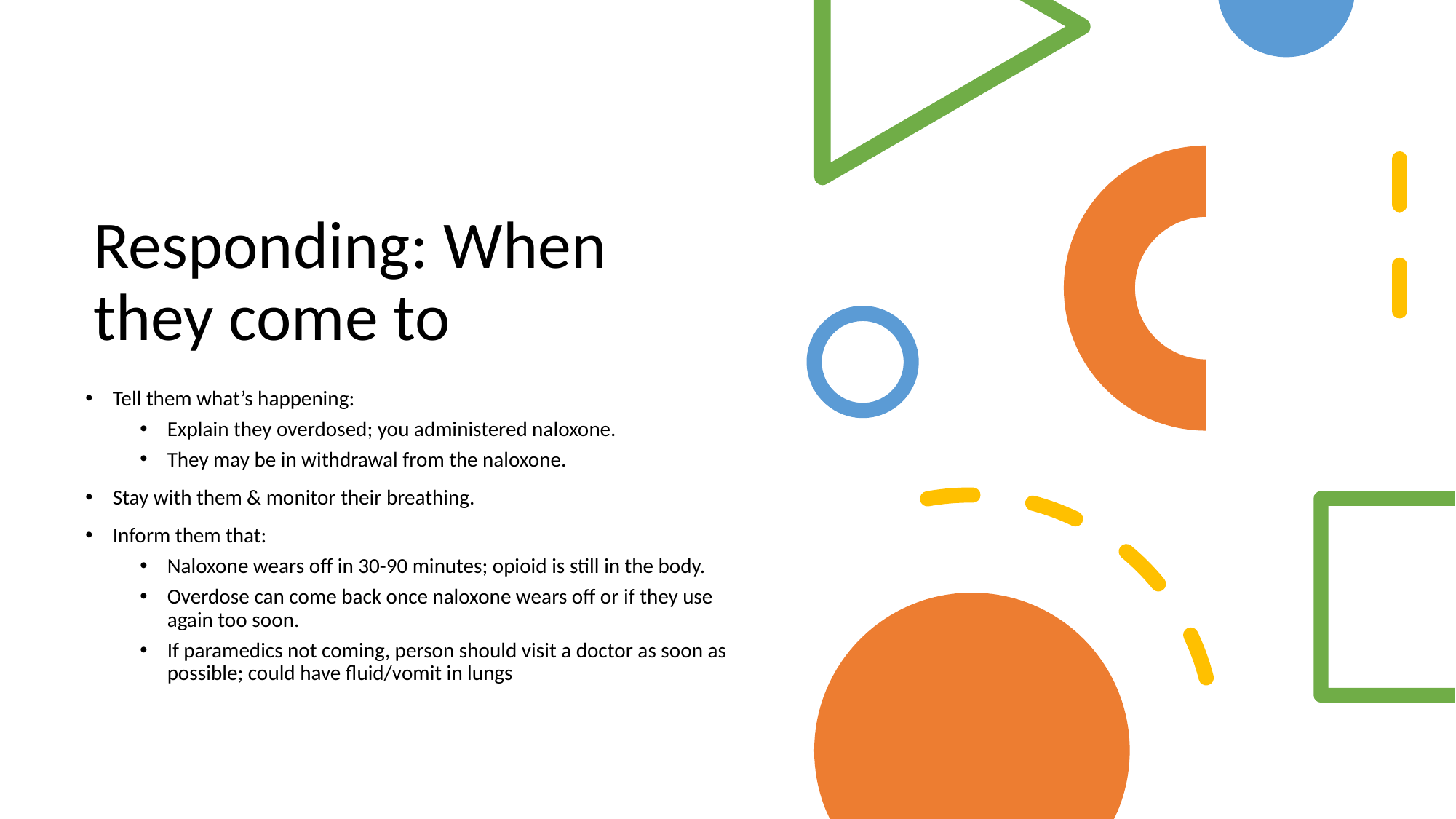

# Responding: When they come to

Tell them what’s happening:
Explain they overdosed; you administered naloxone.
They may be in withdrawal from the naloxone.
Stay with them & monitor their breathing.
Inform them that:
Naloxone wears off in 30-90 minutes; opioid is still in the body.
Overdose can come back once naloxone wears off or if they use again too soon.
If paramedics not coming, person should visit a doctor as soon as possible; could have fluid/vomit in lungs